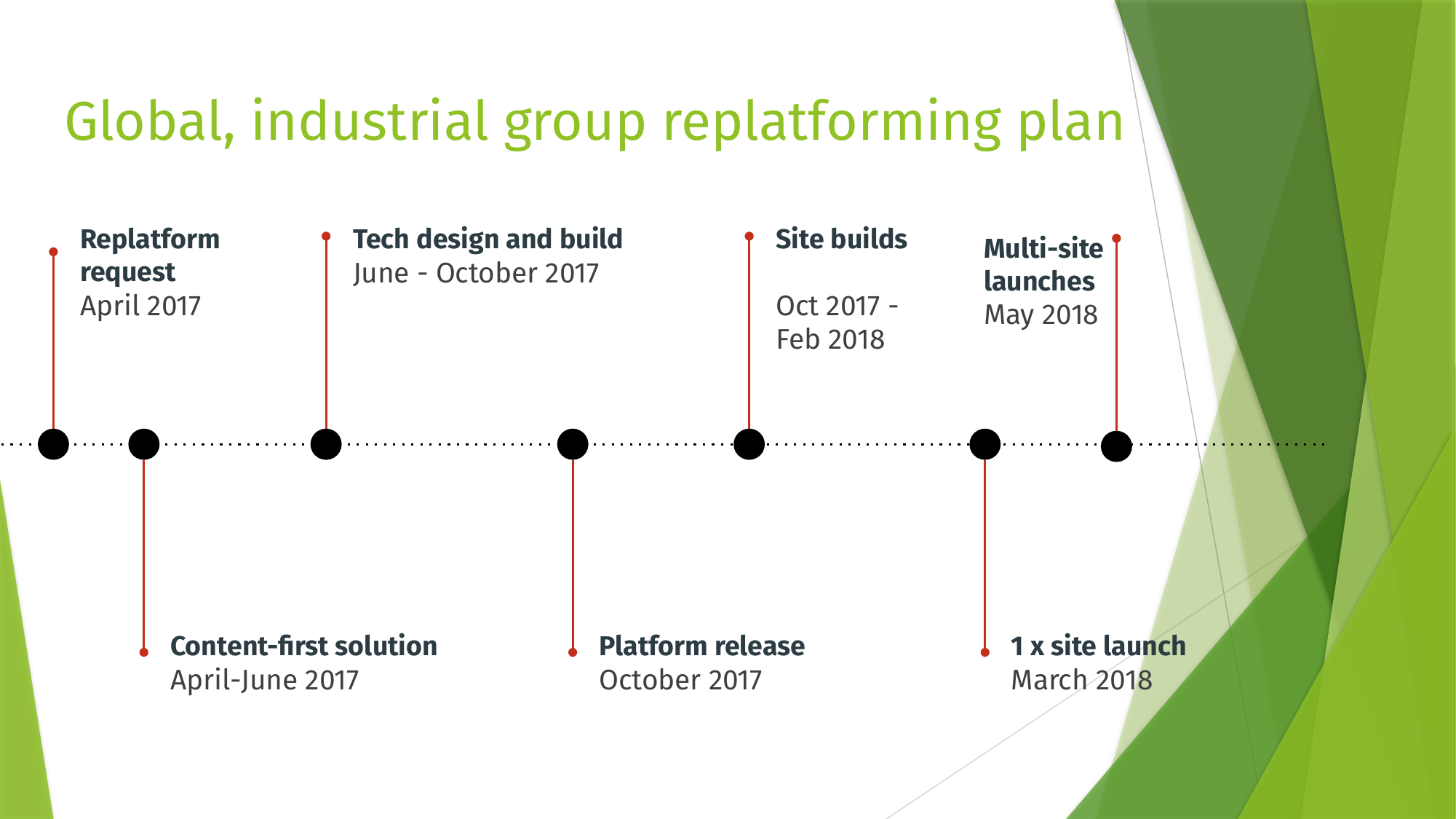

# Global, industrial group replatforming plan
Replatform
request
April 2017
Tech design and build
June - October 2017

Site builds
Oct 2017 - Feb 2018

Multi-site launches
May 2018

Content-first solution
April-June 2017
Platform release
October 2017
1 x site launch
March 2018